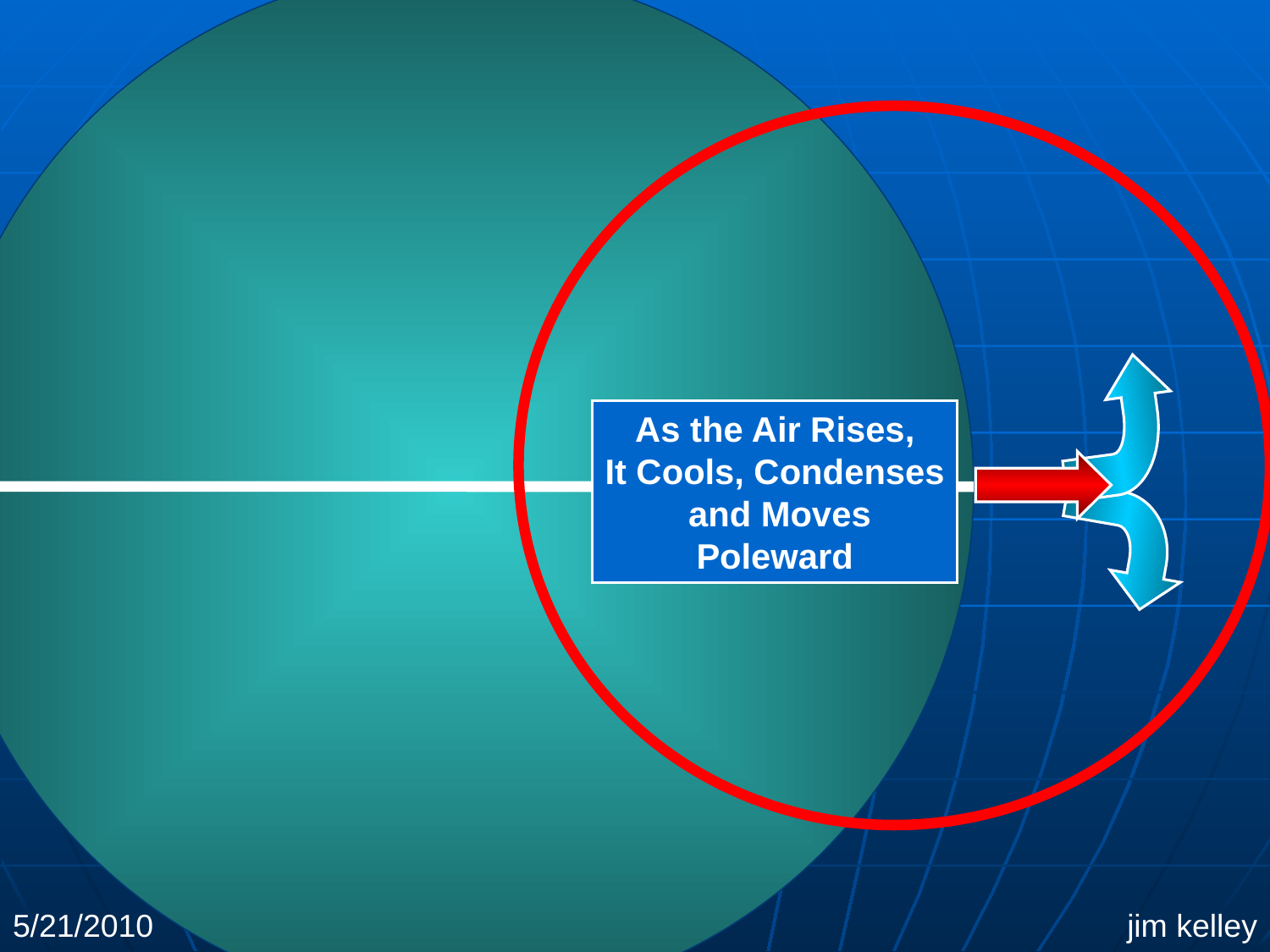

As the Air Rises,
It Cools, Condenses
 and Moves
Poleward

5/21/2010
jim kelley